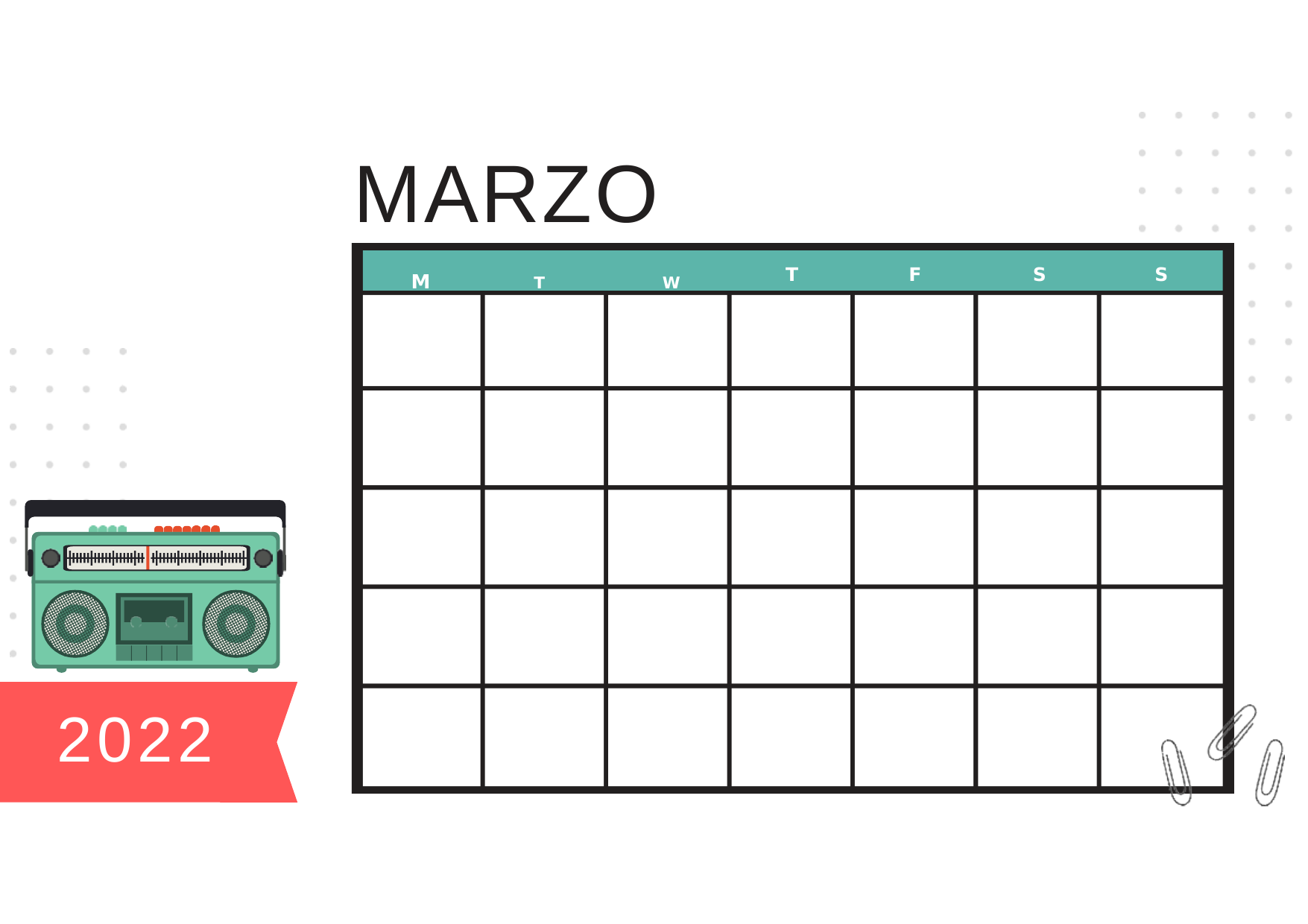

# MARZO
M	T	W
T
F
S
S
2022